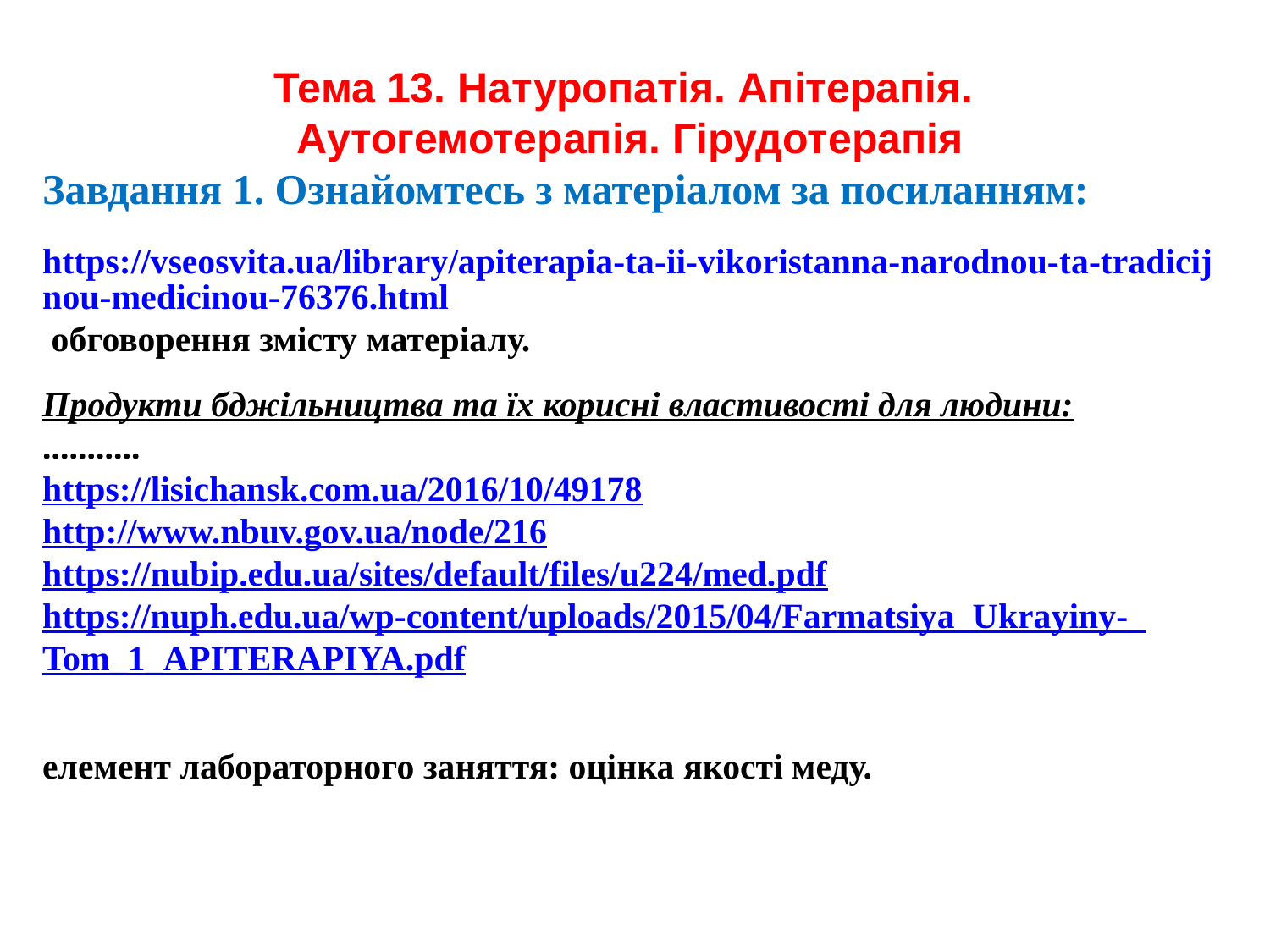

Тема 13. Натуропатія. Апітерапія.
Аутогемотерапія. Гірудотерапія
Завдання 1. Ознайомтесь з матеріалом за посиланням:

https://vseosvita.ua/library/apiterapia-ta-ii-vikoristanna-narodnou-ta-tradicijnou-medicinou-76376.html
 обговорення змісту матеріалу.

Продукти бджільництва та їх корисні властивості для людини:
...........
https://lisichansk.com.ua/2016/10/49178
http://www.nbuv.gov.ua/node/216
https://nubip.edu.ua/sites/default/files/u224/med.pdf
https://nuph.edu.ua/wp-content/uploads/2015/04/Farmatsiya_Ukrayiny-_Tom_1_APITERAPIYA.pdf

елемент лабораторного заняття: оцінка якості меду.